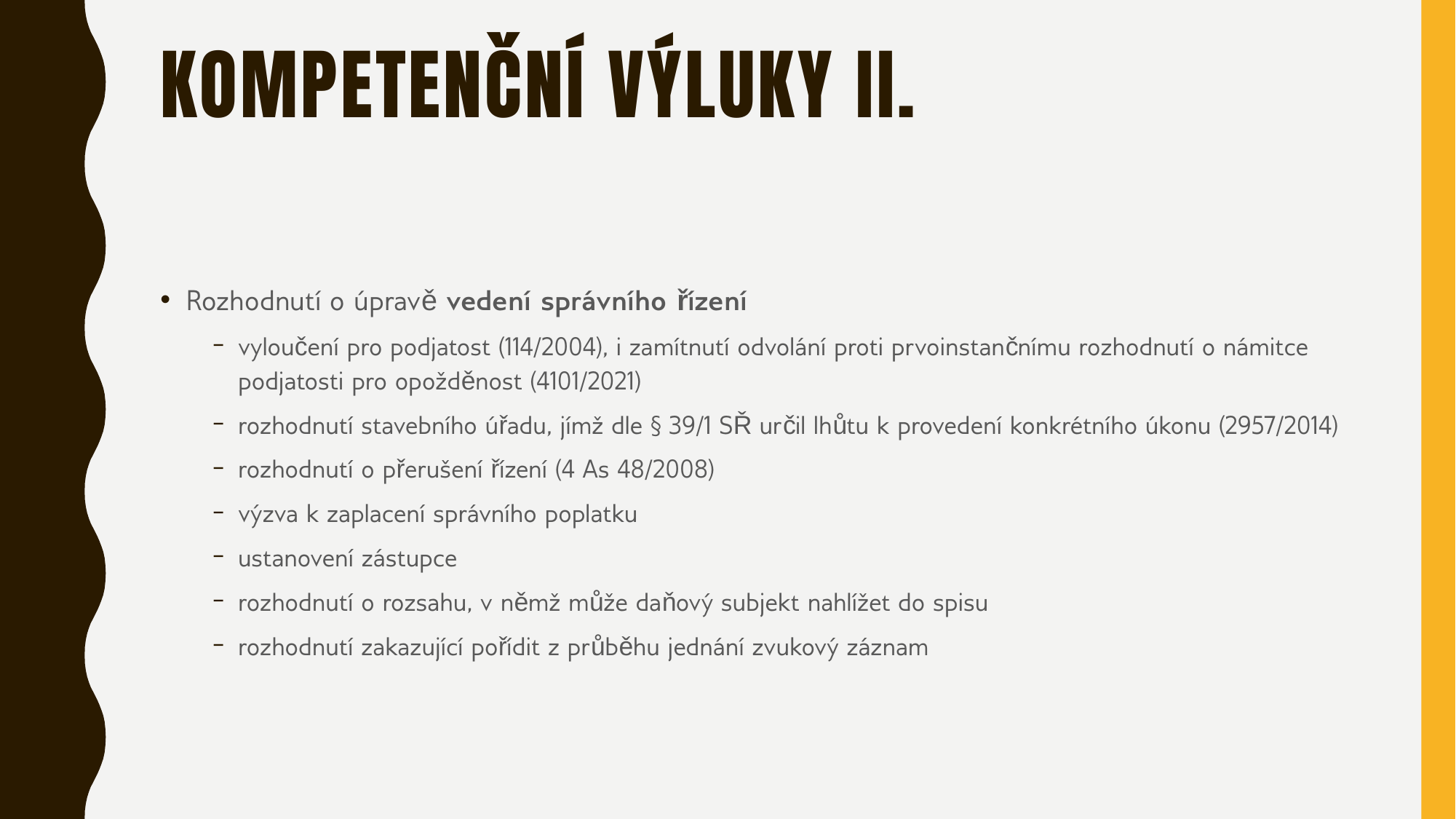

# Kompetenční výluky II.
Rozhodnutí o úpravě vedení správního řízení
vyloučení pro podjatost (114/2004), i zamítnutí odvolání proti prvoinstančnímu rozhodnutí o námitce podjatosti pro opožděnost (4101/2021)
rozhodnutí stavebního úřadu, jímž dle § 39/1 SŘ určil lhůtu k provedení konkrétního úkonu (2957/2014)
rozhodnutí o přerušení řízení (4 As 48/2008)
výzva k zaplacení správního poplatku
ustanovení zástupce
rozhodnutí o rozsahu, v němž může daňový subjekt nahlížet do spisu
rozhodnutí zakazující pořídit z průběhu jednání zvukový záznam